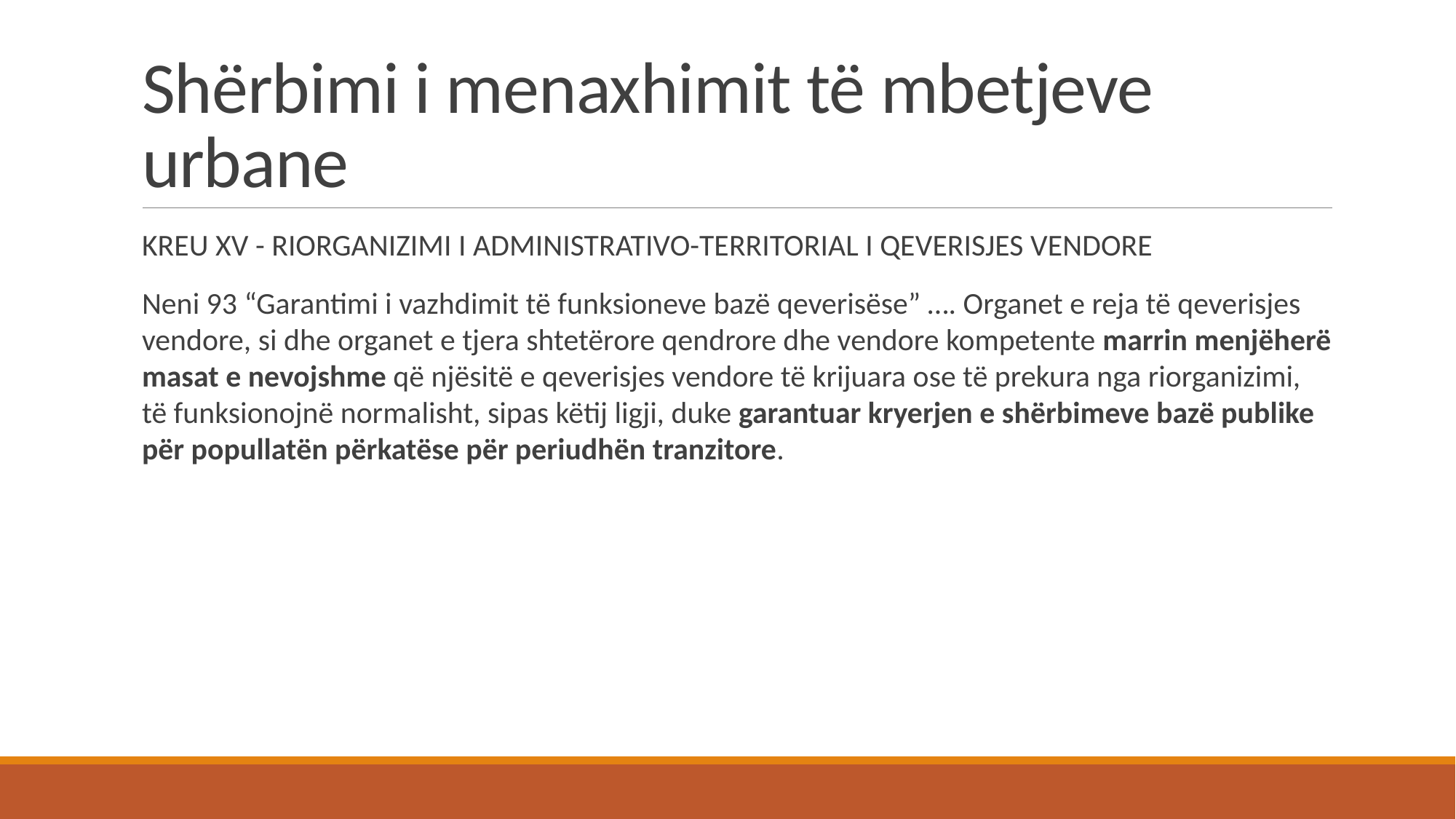

# Shërbimi i menaxhimit të mbetjeve urbane
KREU XV - RIORGANIZIMI I ADMINISTRATIVO-TERRITORIAL I QEVERISJES VENDORE
Neni 93 “Garantimi i vazhdimit të funksioneve bazë qeverisëse” …. Organet e reja të qeverisjes vendore, si dhe organet e tjera shtetërore qendrore dhe vendore kompetente marrin menjëherë masat e nevojshme që njësitë e qeverisjes vendore të krijuara ose të prekura nga riorganizimi, të funksionojnë normalisht, sipas këtij ligji, duke garantuar kryerjen e shërbimeve bazë publike për popullatën përkatëse për periudhën tranzitore.